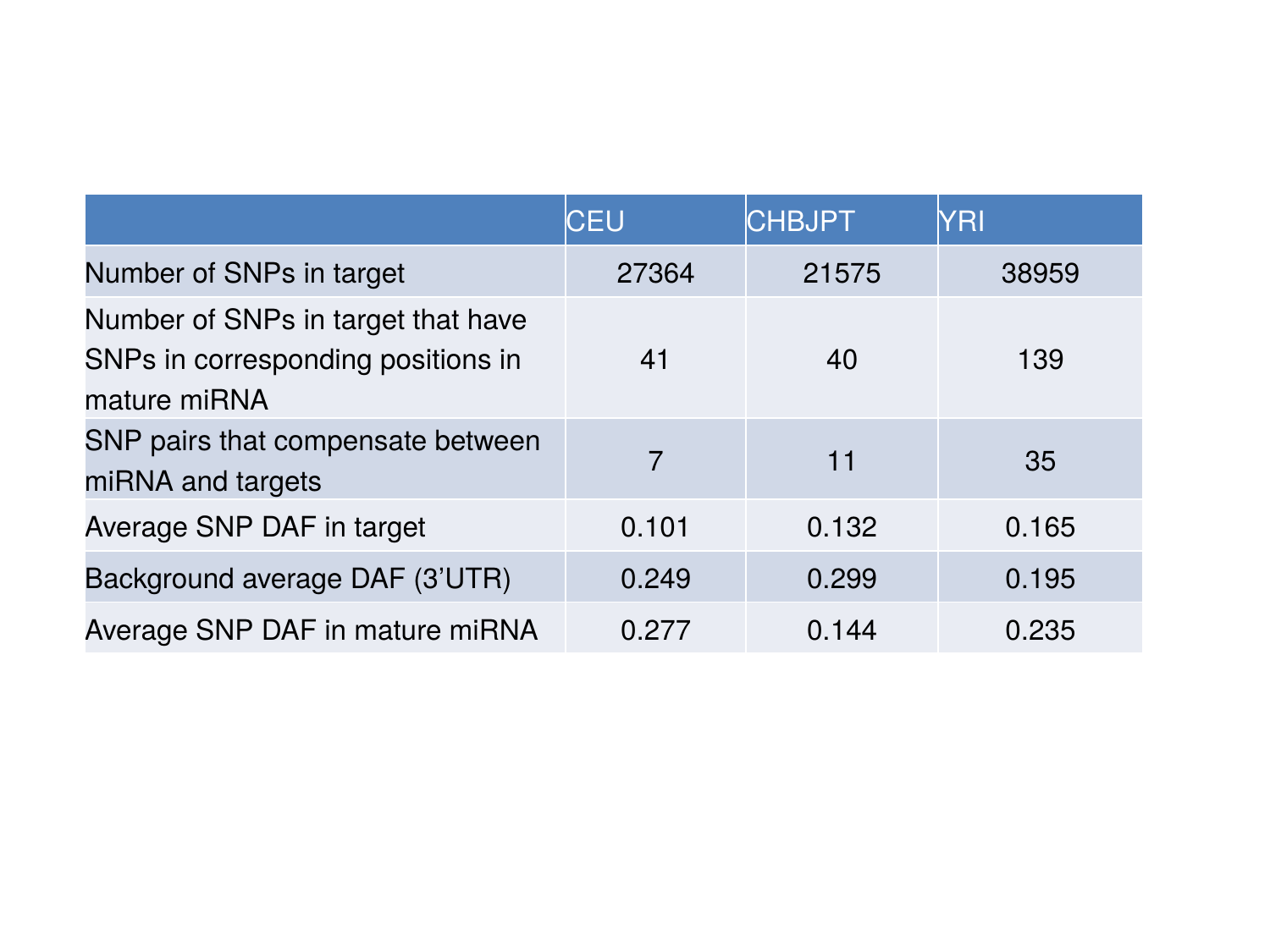

|  | CEU | CHBJPT | YRI |
| --- | --- | --- | --- |
| Number of SNPs in target | 27364 | 21575 | 38959 |
| Number of SNPs in target that have SNPs in corresponding positions in mature miRNA | 41 | 40 | 139 |
| SNP pairs that compensate between miRNA and targets | 7 | 11 | 35 |
| Average SNP DAF in target | 0.101 | 0.132 | 0.165 |
| Background average DAF (3’UTR) | 0.249 | 0.299 | 0.195 |
| Average SNP DAF in mature miRNA | 0.277 | 0.144 | 0.235 |